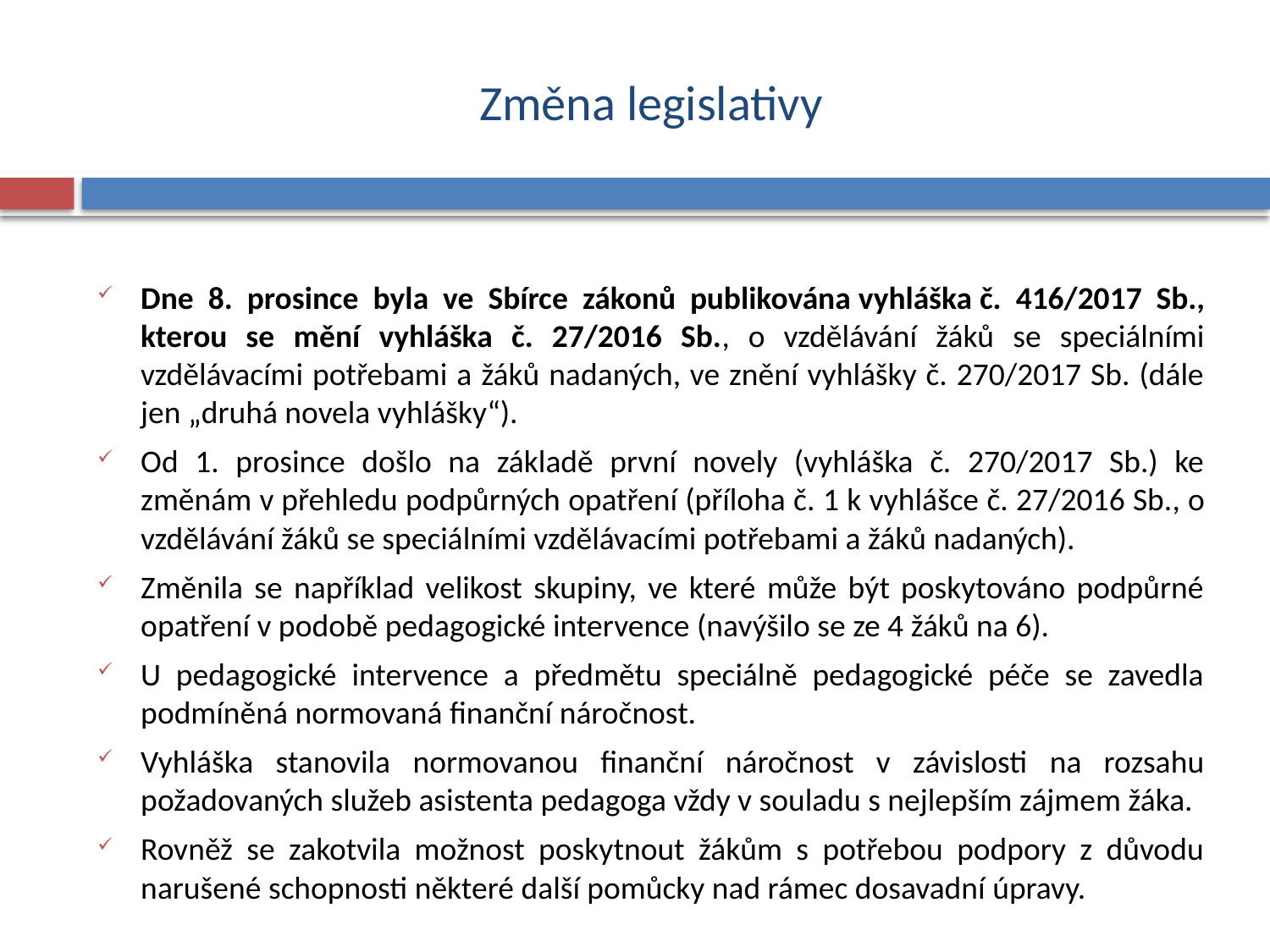

# Změna legislativy

Dne 8. prosince byla ve Sbírce zákonů publikována vyhláška č. 416/2017 Sb., kterou se mění vyhláška č. 27/2016 Sb., o vzdělávání žáků se speciálními vzdělávacími potřebami a žáků nadaných, ve znění vyhlášky č. 270/2017 Sb. (dále jen „druhá novela vyhlášky“).
Od 1. prosince došlo na základě první novely (vyhláška č. 270/2017 Sb.) ke změnám v přehledu podpůrných opatření (příloha č. 1 k vyhlášce č. 27/2016 Sb., o vzdělávání žáků se speciálními vzdělávacími potřebami a žáků nadaných).
Změnila se například velikost skupiny, ve které může být poskytováno podpůrné opatření v podobě pedagogické intervence (navýšilo se ze 4 žáků na 6).
U pedagogické intervence a předmětu speciálně pedagogické péče se zavedla podmíněná normovaná finanční náročnost.
Vyhláška stanovila normovanou finanční náročnost v závislosti na rozsahu požadovaných služeb asistenta pedagoga vždy v souladu s nejlepším zájmem žáka.
Rovněž se zakotvila možnost poskytnout žákům s potřebou podpory z důvodu narušené schopnosti některé další pomůcky nad rámec dosavadní úpravy.